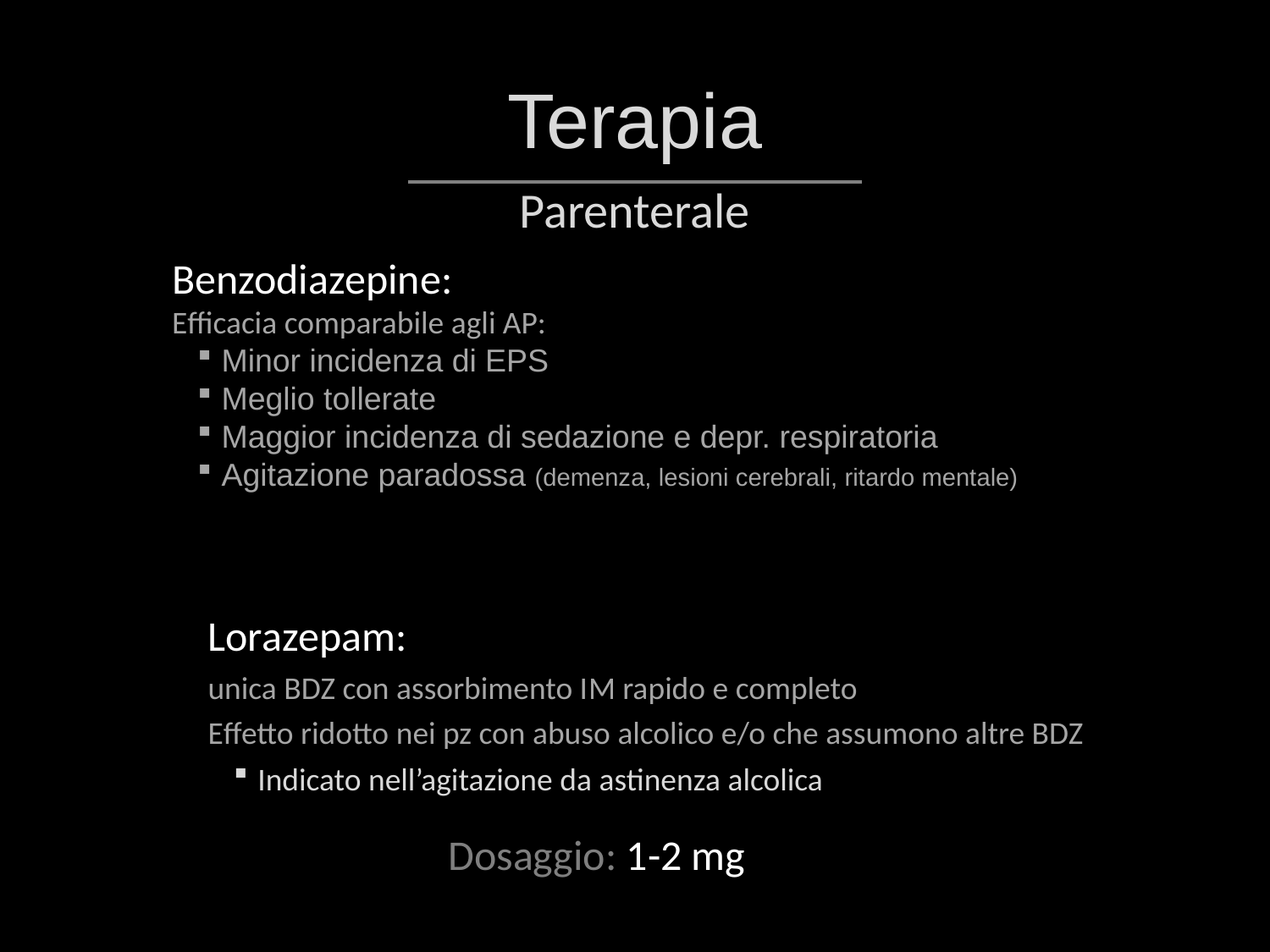

# Terapia
Parenterale
Benzodiazepine:
Efficacia comparabile agli AP:
Minor incidenza di EPS
Meglio tollerate
Maggior incidenza di sedazione e depr. respiratoria
Agitazione paradossa (demenza, lesioni cerebrali, ritardo mentale)
Lorazepam:
unica BDZ con assorbimento IM rapido e completo
Effetto ridotto nei pz con abuso alcolico e/o che assumono altre BDZ
Indicato nell’agitazione da astinenza alcolica
Dosaggio: 1-2 mg